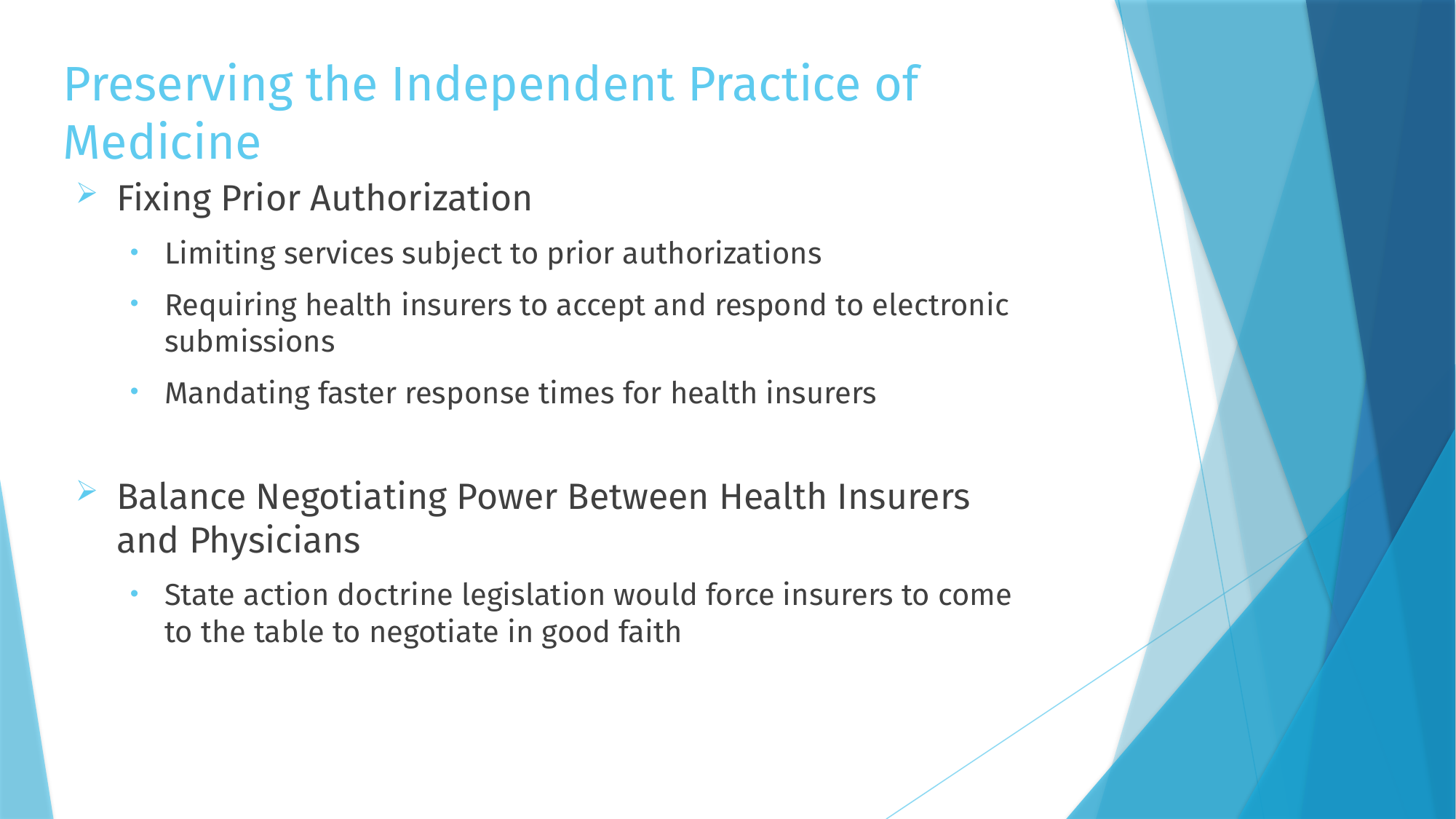

# Preserving the Independent Practice of Medicine

Fixing Prior Authorization
Limiting services subject to prior authorizations
Requiring health insurers to accept and respond to electronic submissions
Mandating faster response times for health insurers

Balance Negotiating Power Between Health Insurers and Physicians
State action doctrine legislation would force insurers to come to the table to negotiate in good faith